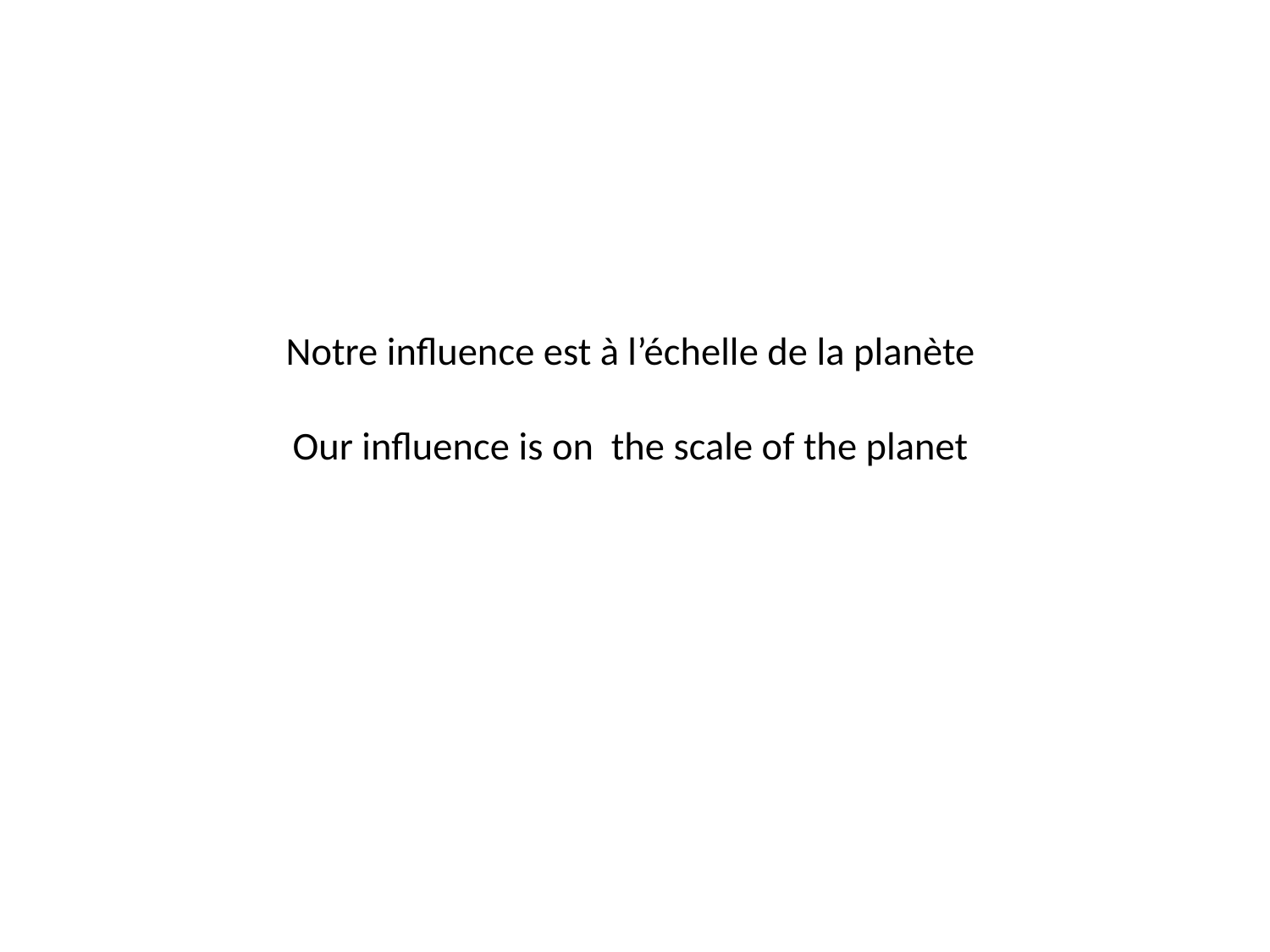

# Notre influence est à l’échelle de la planète Our influence is on  the scale of the planet